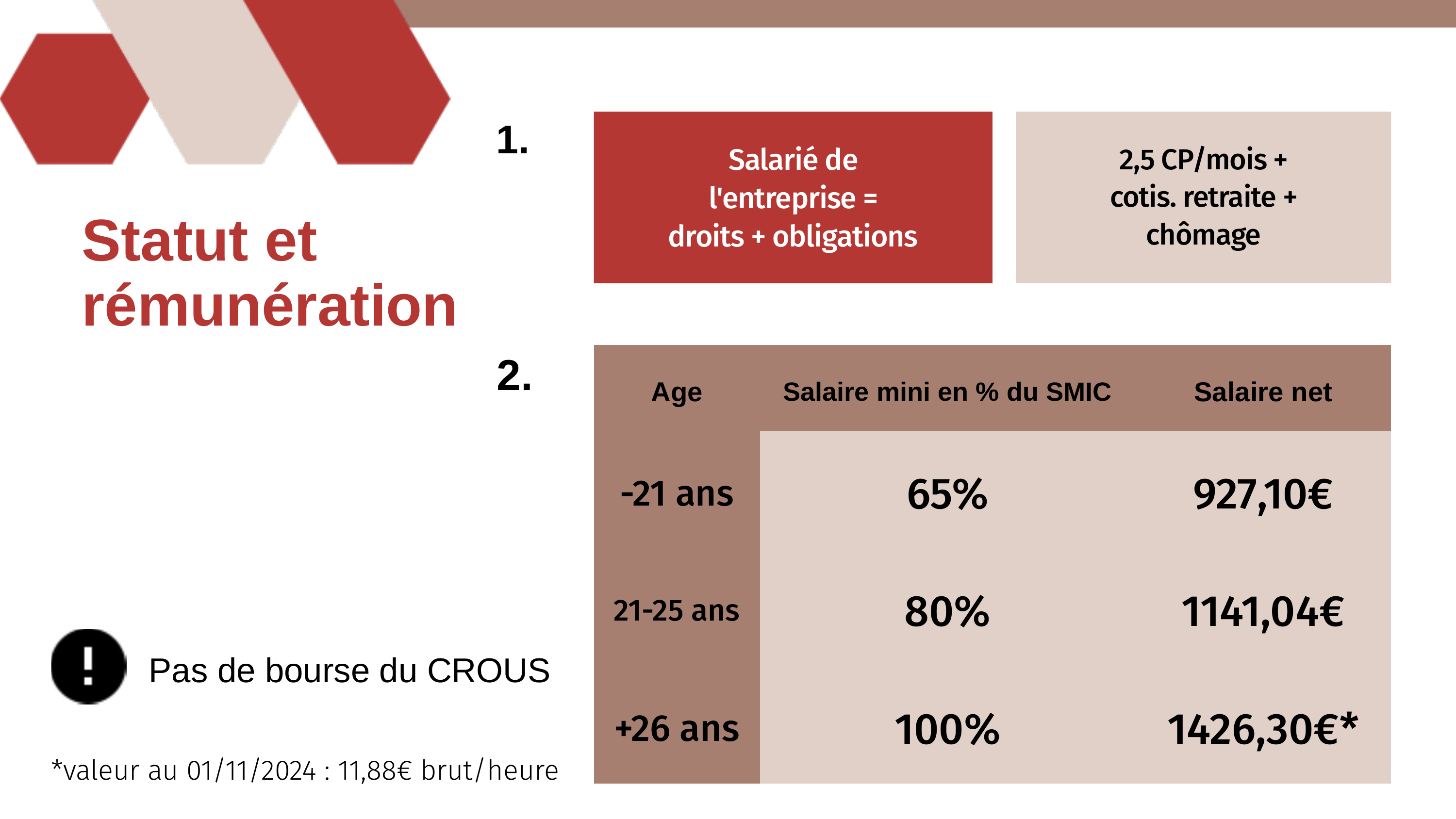

1.

Salarié de l'entreprise = droits + obligations

2,5 CP/mois + cotis. retraite + chômage
Statut et rémunération
2.
| Age | Salaire mini en % du SMIC | Salaire net |
| --- | --- | --- |
| -21 ans | 65% | 927,10€ |
| 21-25 ans | 80% | 1141,04€ |
| +26 ans | 100% | 1426,30€\* |

Pas de bourse du CROUS
*valeur au 01/11/2024 : 11,88€ brut/heure